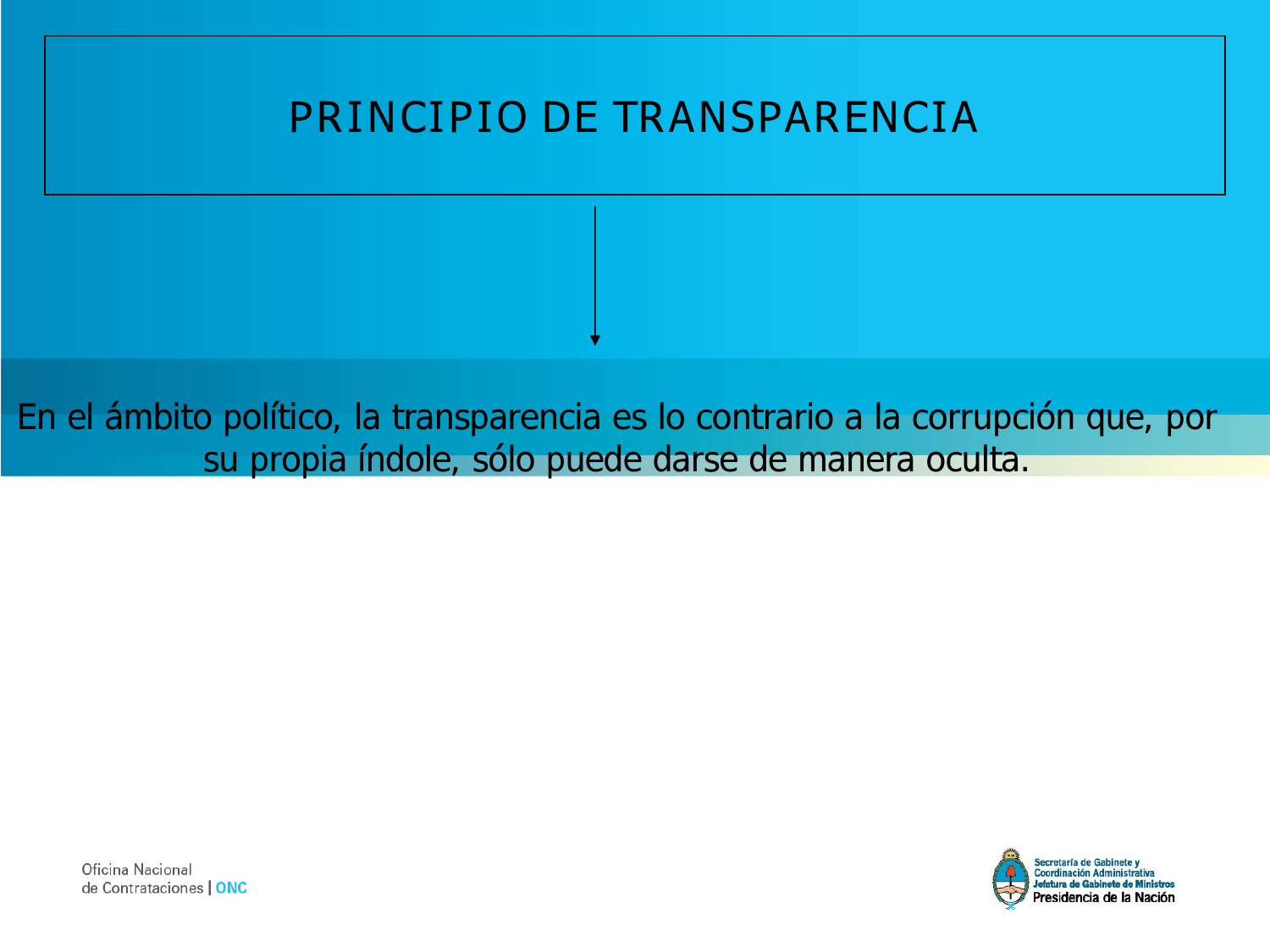

PRINCIPIO DE TRANSPARENCIA

En el ámbito político, la transparencia es lo contrario a la corrupción que, por su propia índole, sólo puede darse de manera oculta.